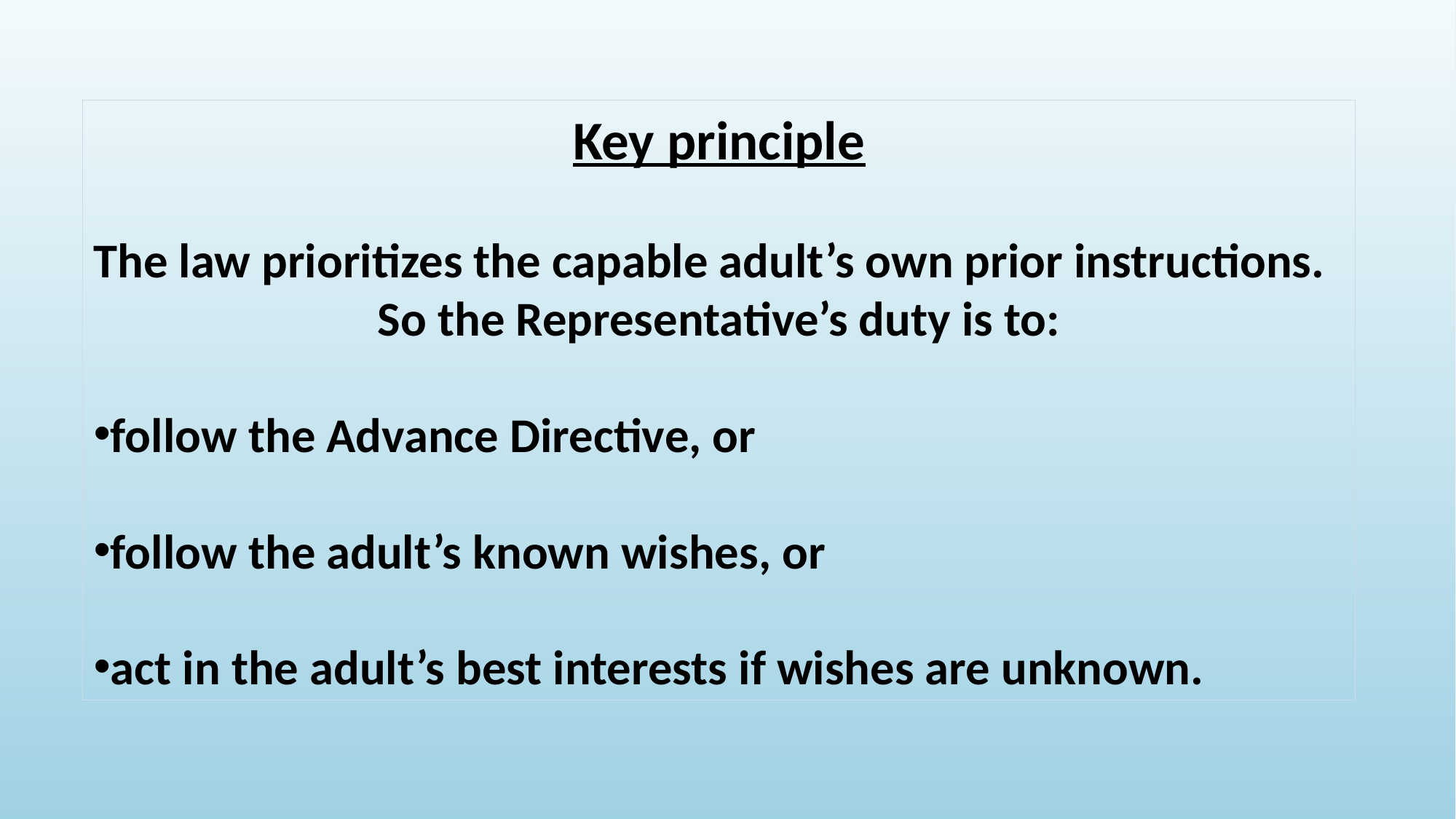

Key principle

The law prioritizes the capable adult’s own prior instructions.
So the Representative’s duty is to:

follow the Advance Directive, or

follow the adult’s known wishes, or

act in the adult’s best interests if wishes are unknown.